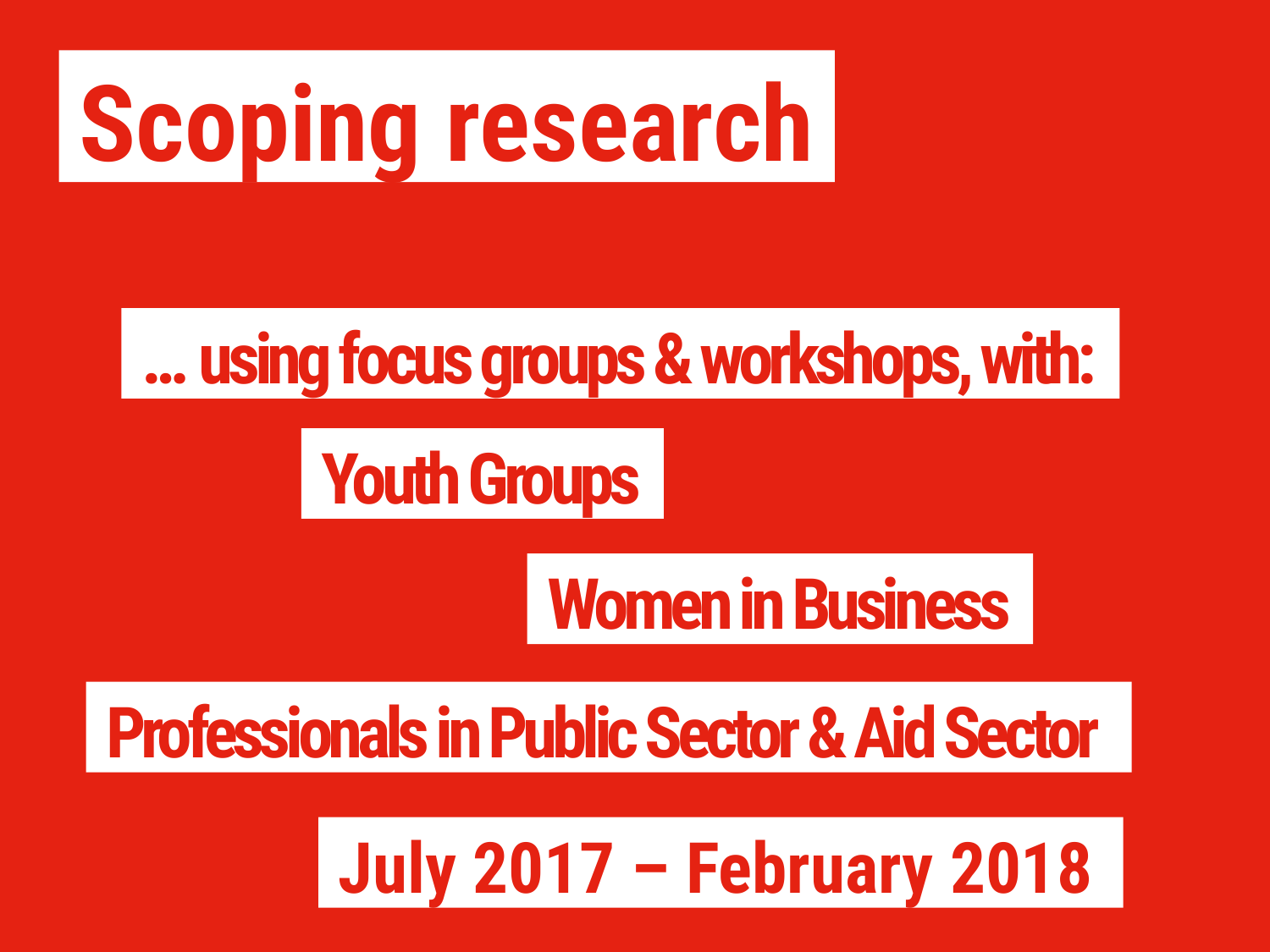

Scoping research
… using focus groups & workshops, with:
Youth Groups
Women in Business

Professionals in Public Sector & Aid Sector
# July 2017 – February 2018